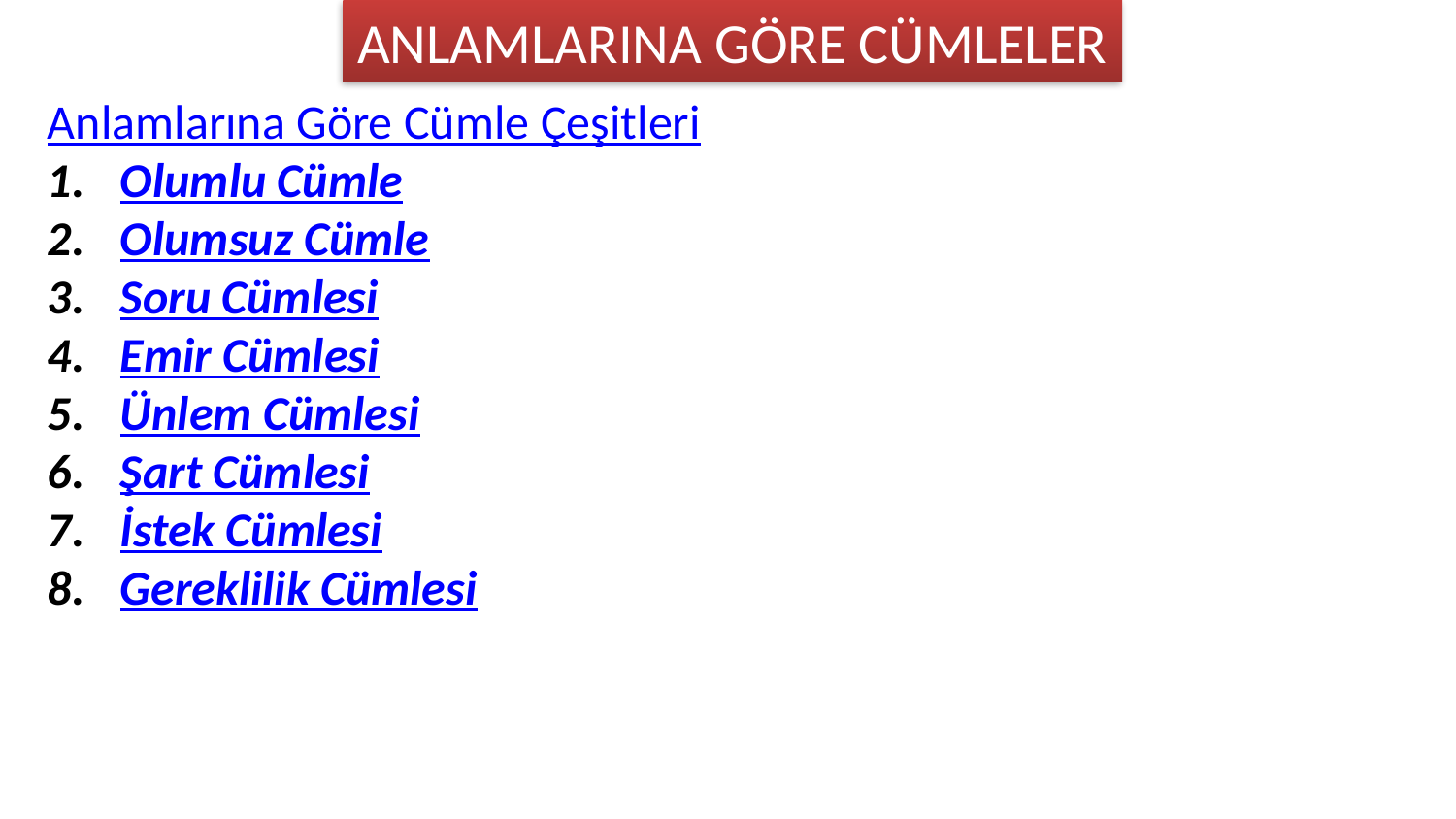

ANLAMLARINA GÖRE CÜMLELER
Anlamlarına Göre Cümle Çeşitleri
Olumlu Cümle
Olumsuz Cümle
Soru Cümlesi
Emir Cümlesi
Ünlem Cümlesi
Şart Cümlesi
İstek Cümlesi
Gereklilik Cümlesi